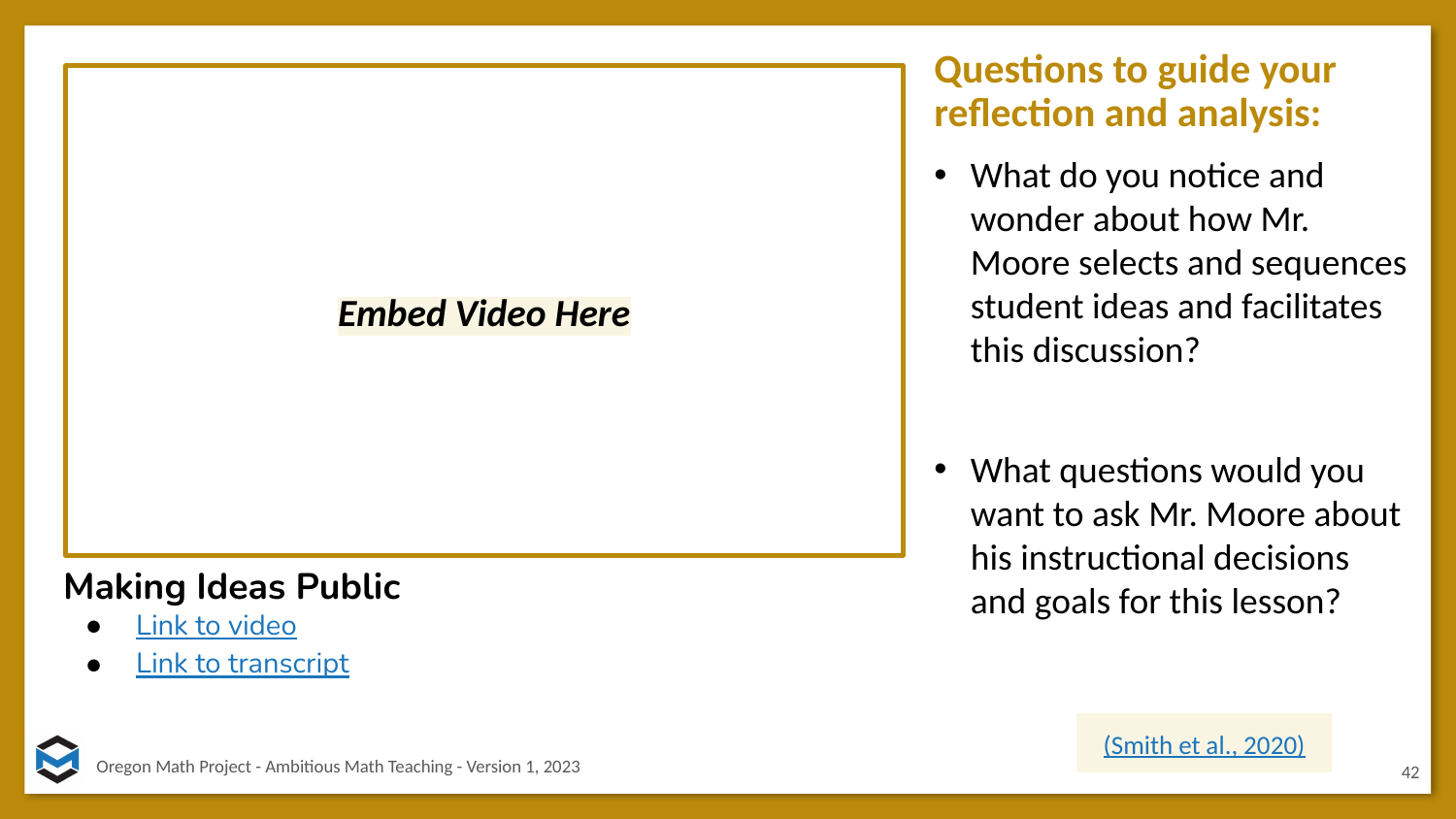

Questions to guide your reflection and analysis:
What do you notice and wonder about how Mr. Moore selects and sequences student ideas and facilitates this discussion?

What questions would you want to ask Mr. Moore about his instructional decisions and goals for this lesson?
Embed Video Here
Making Ideas Public
Link to video
Link to transcript
(Smith et al., 2020)
42